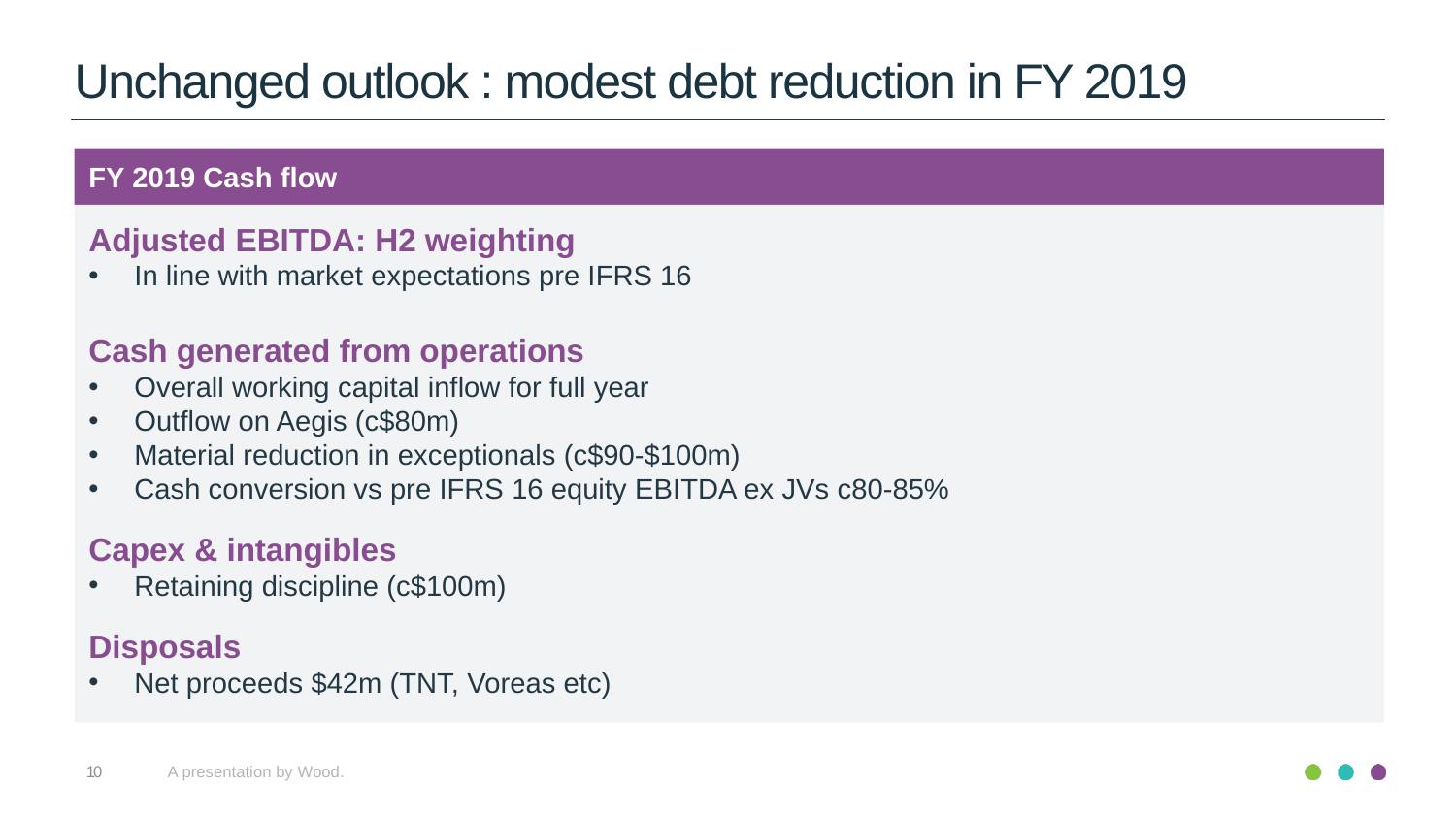

Unchanged outlook : modest debt reduction in FY 2019
FY 2019 Cash flow
Adjusted EBITDA: H2 weighting
In line with market expectations pre IFRS 16

Cash generated from operations
Overall working capital inflow for full year
Outflow on Aegis (c$80m)
Material reduction in exceptionals (c$90-$100m)
Cash conversion vs pre IFRS 16 equity EBITDA ex JVs c80-85%
Capex & intangibles
Retaining discipline (c$100m)
Disposals
Net proceeds $42m (TNT, Voreas etc)
10
A presentation by Wood.